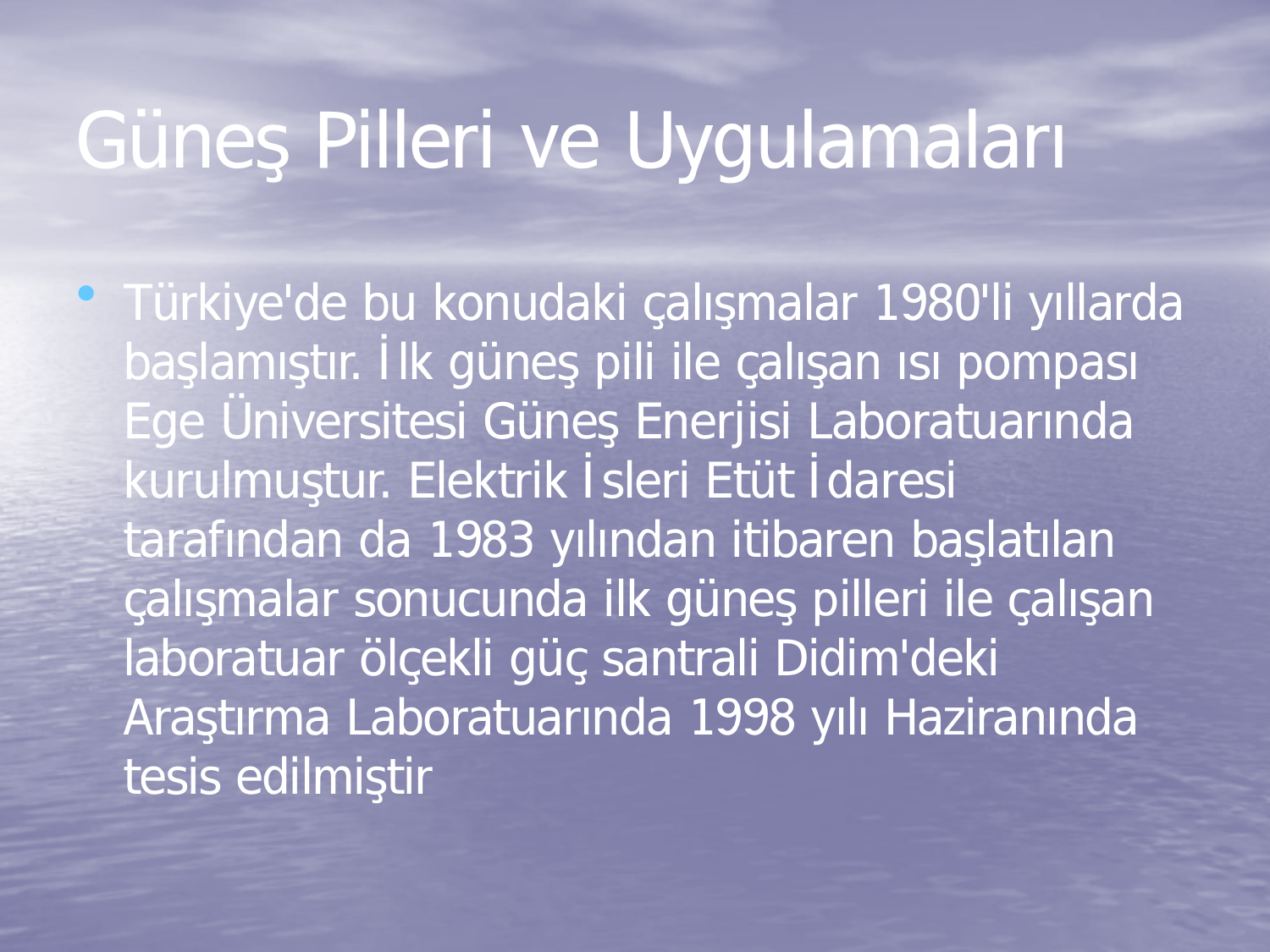

# Güneş Pilleri ve Uygulamaları
Türkiye'de bu konudaki çalışmalar 1980'li yıllarda başlamıştır. İlk güneş pili ile çalışan ısı pompası Ege Üniversitesi Güneş Enerjisi Laboratuarında kurulmuştur. Elektrik İsleri Etüt İdaresi tarafından da 1983 yılından itibaren başlatılan çalışmalar sonucunda ilk güneş pilleri ile çalışan laboratuar ölçekli güç santrali Didim'deki Araştırma Laboratuarında 1998 yılı Haziranında tesis edilmiştir